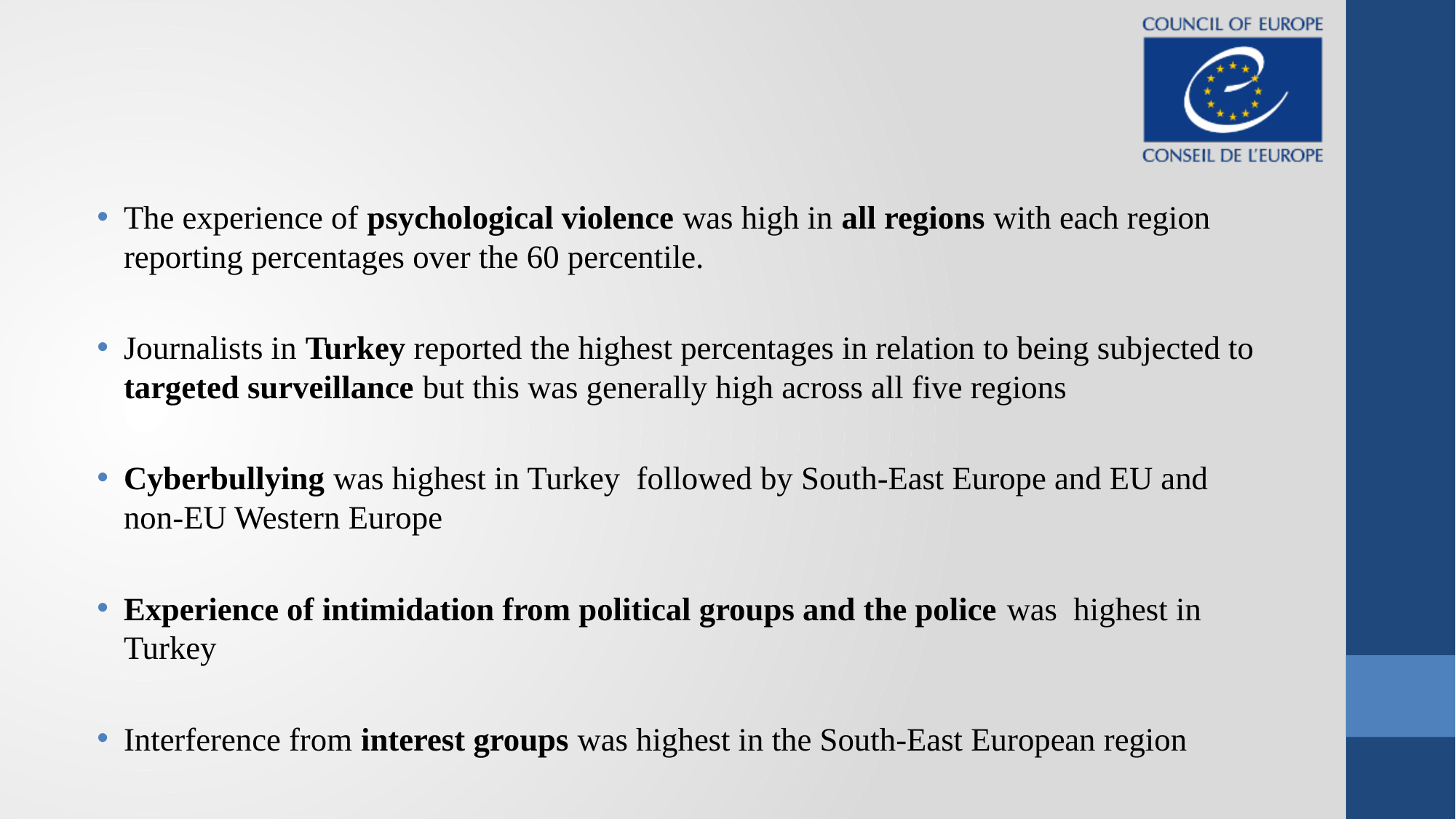

#
The experience of psychological violence was high in all regions with each region reporting percentages over the 60 percentile.

Journalists in Turkey reported the highest percentages in relation to being subjected to targeted surveillance but this was generally high across all five regions

Cyberbullying was highest in Turkey  followed by South-East Europe and EU and non-EU Western Europe

Experience of intimidation from political groups and the police was  highest in Turkey

Interference from interest groups was highest in the South-East European region